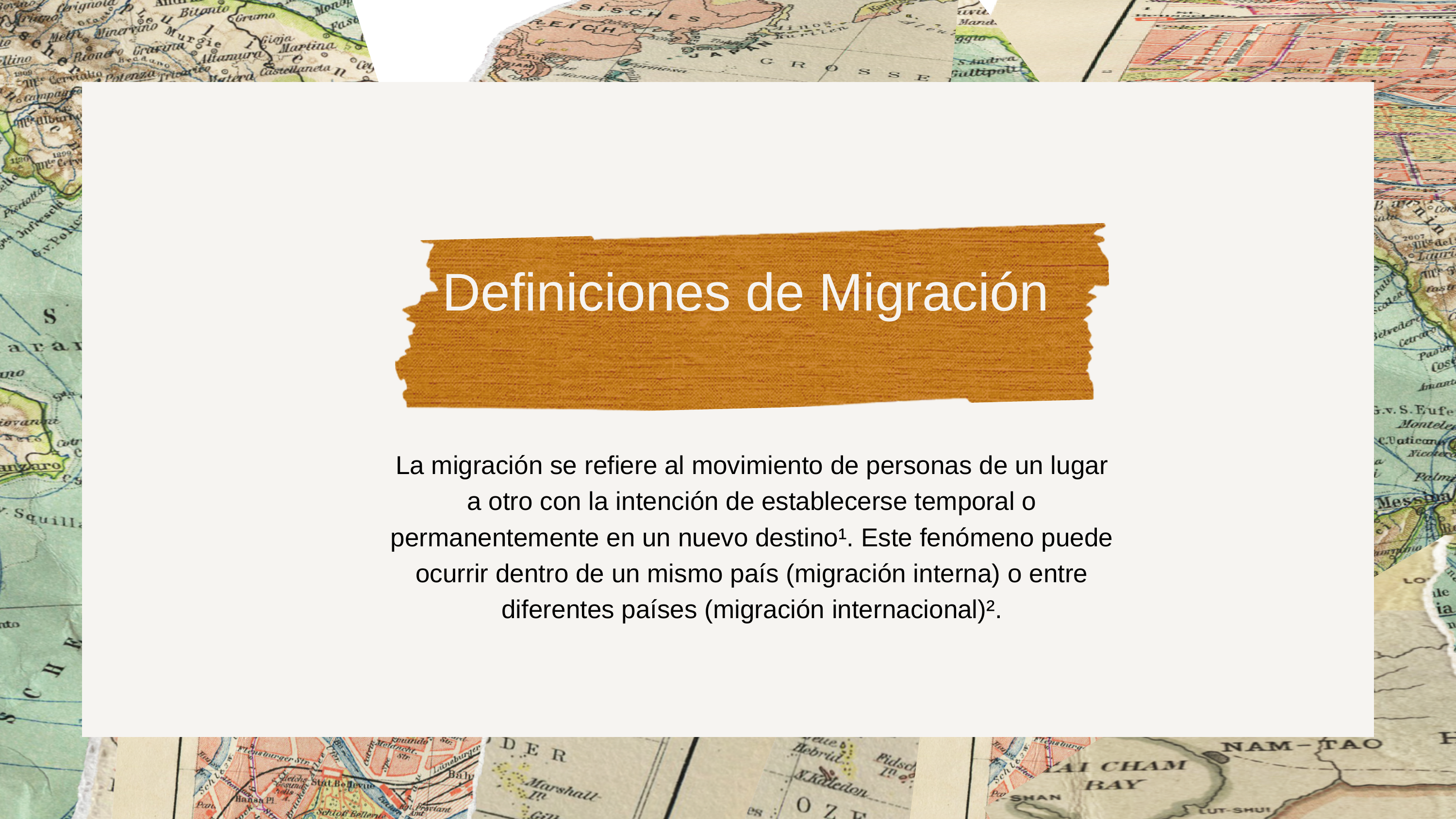

Definiciones de Migración
La migración se refiere al movimiento de personas de un lugar a otro con la intención de establecerse temporal o permanentemente en un nuevo destino¹. Este fenómeno puede ocurrir dentro de un mismo país (migración interna) o entre diferentes países (migración internacional)².